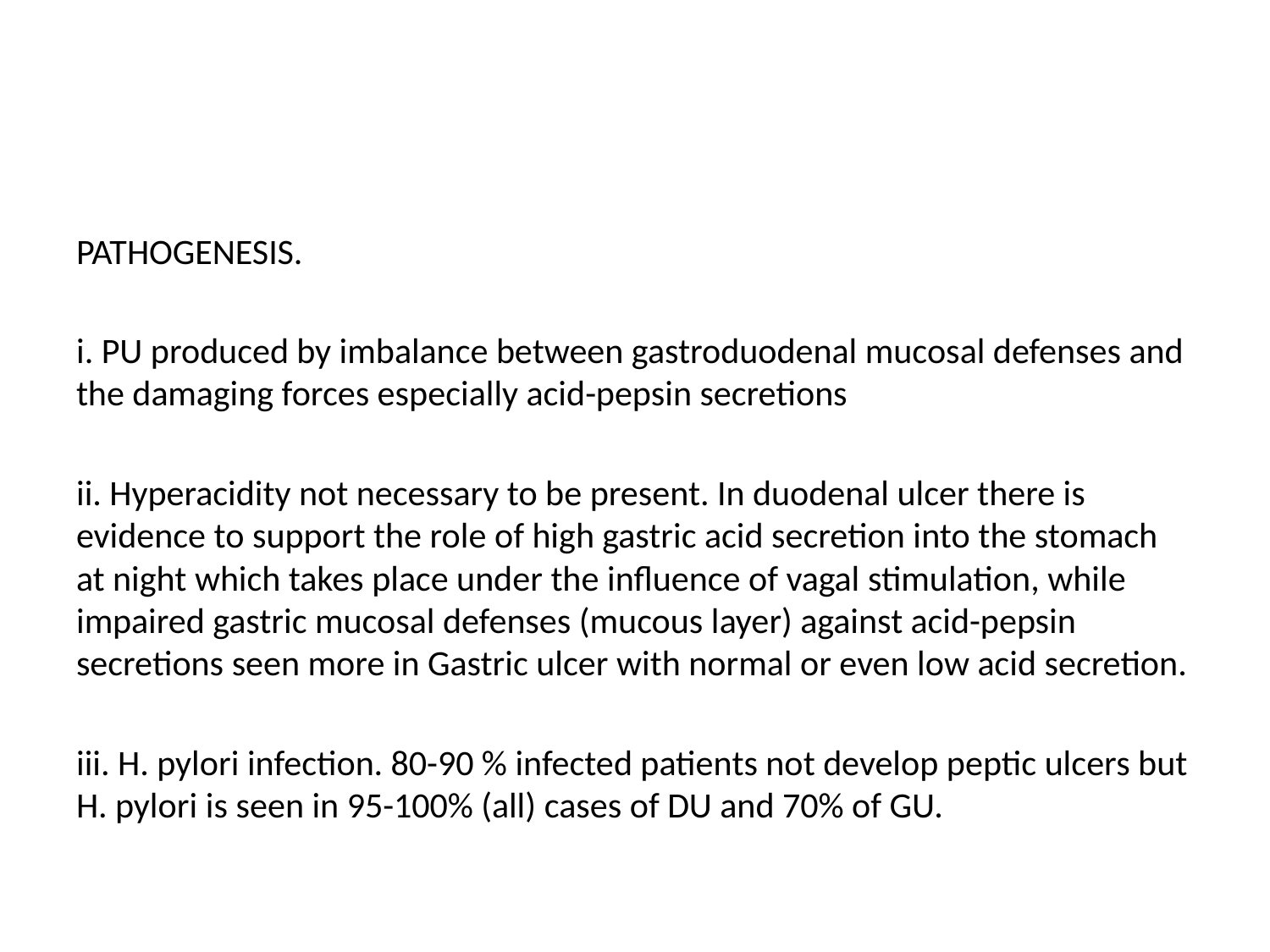

#
PATHOGENESIS.

i. PU produced by imbalance between gastroduodenal mucosal defenses and the damaging forces especially acid-pepsin secretions

ii. Hyperacidity not necessary to be present. In duodenal ulcer there is evidence to support the role of high gastric acid secretion into the stomach at night which takes place under the influence of vagal stimulation, while impaired gastric mucosal defenses (mucous layer) against acid-pepsin secretions seen more in Gastric ulcer with normal or even low acid secretion.

iii. H. pylori infection. 80-90 % infected patients not develop peptic ulcers but H. pylori is seen in 95-100% (all) cases of DU and 70% of GU.